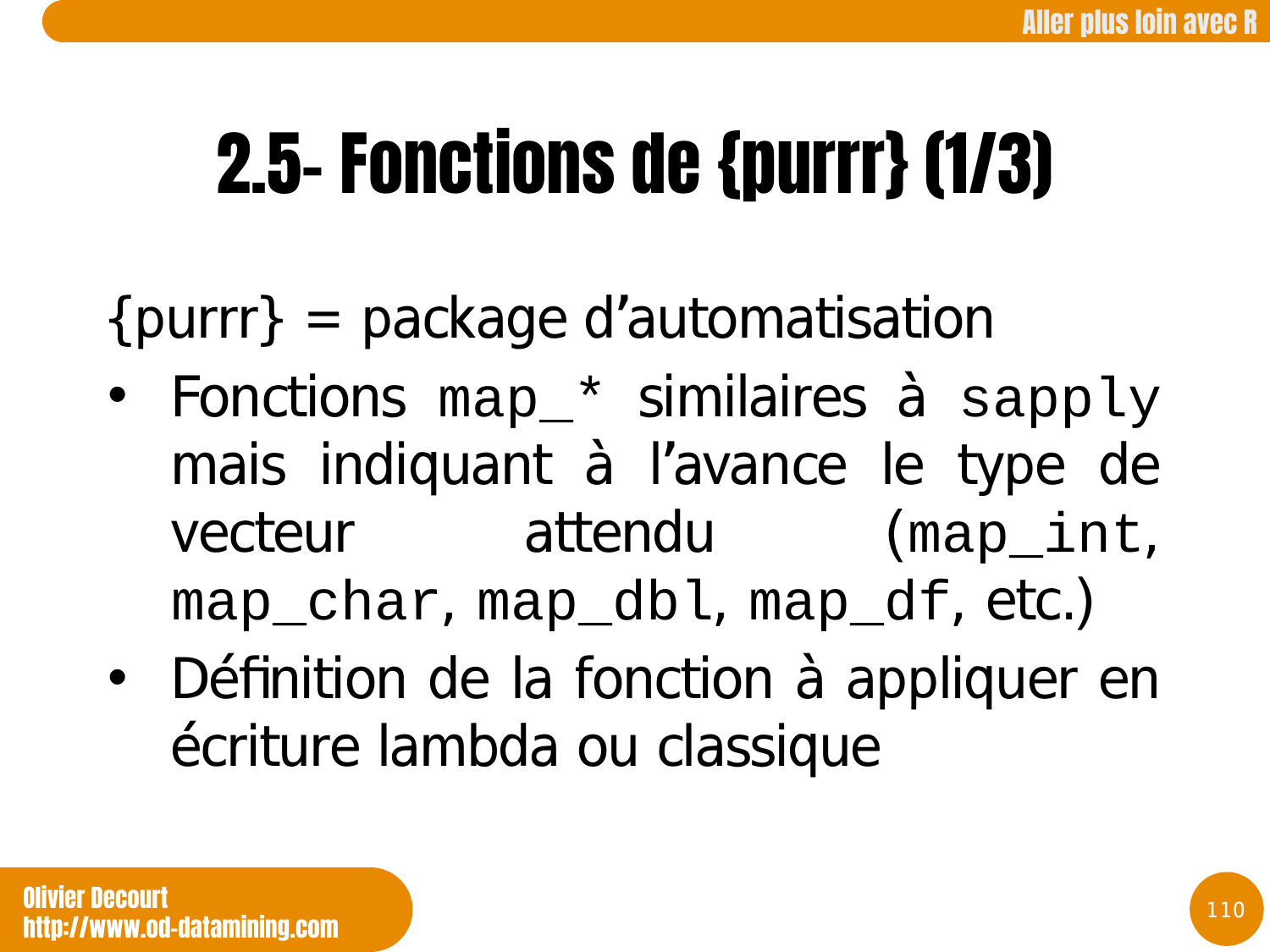

# 2.5- Fonctions de {purrr} (1/3)
{purrr} = package d’automatisation
Fonctions map_* similaires à sapply mais indiquant à l’avance le type de vecteur attendu (map_int, map_char, map_dbl, map_df, etc.)
Définition de la fonction à appliquer en écriture lambda ou classique